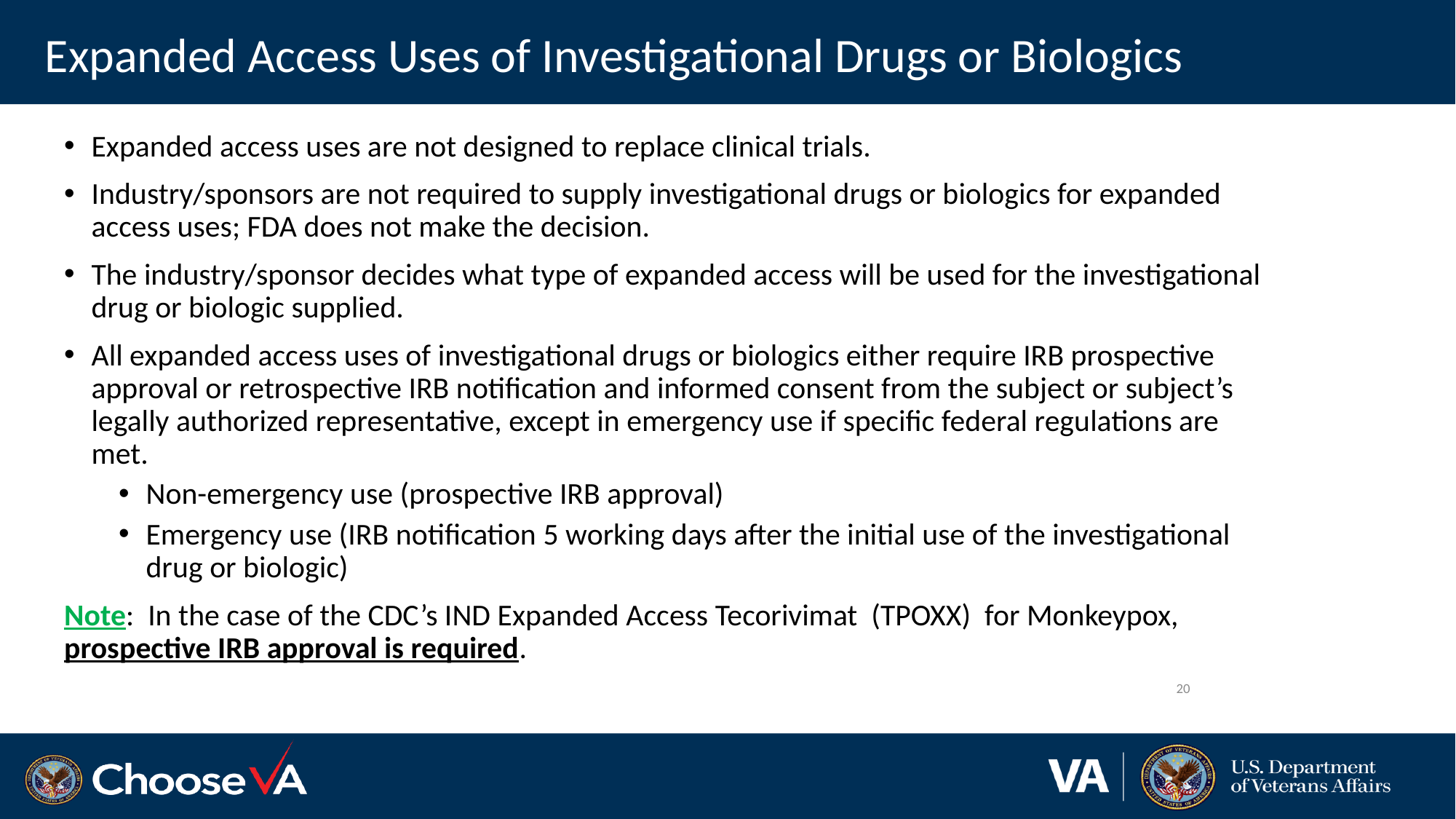

# Expanded Access Uses of Investigational Drugs or Biologics
Expanded access uses are not designed to replace clinical trials.
Industry/sponsors are not required to supply investigational drugs or biologics for expanded access uses; FDA does not make the decision.
The industry/sponsor decides what type of expanded access will be used for the investigational drug or biologic supplied.
All expanded access uses of investigational drugs or biologics either require IRB prospective approval or retrospective IRB notification and informed consent from the subject or subject’s legally authorized representative, except in emergency use if specific federal regulations are met.
Non-emergency use (prospective IRB approval)
Emergency use (IRB notification 5 working days after the initial use of the investigational drug or biologic)
Note:  In the case of the CDC’s IND Expanded Access Tecorivimat  (TPOXX)  for Monkeypox, prospective IRB approval is required.
20